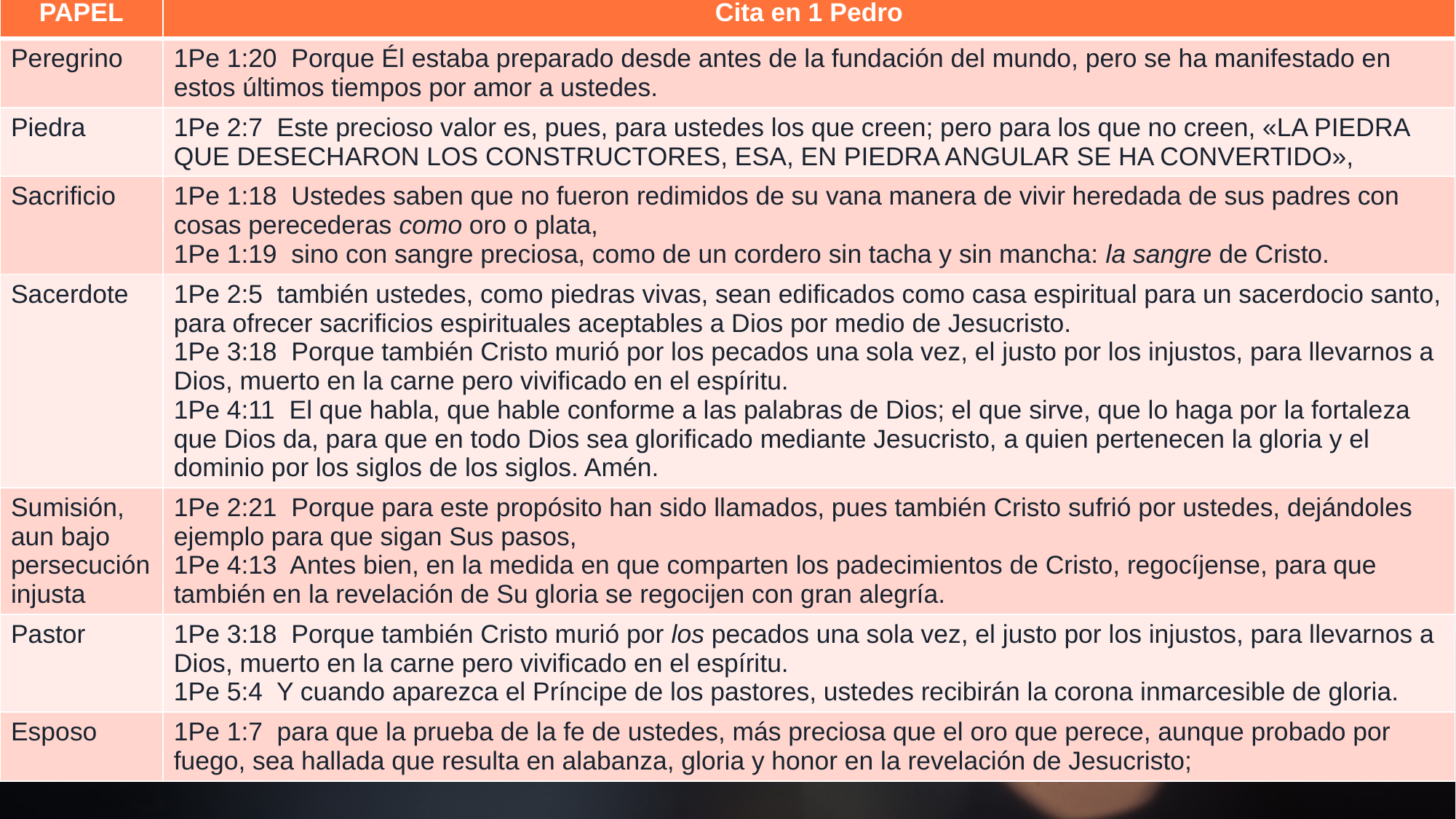

| PAPEL | Cita en 1 Pedro |
| --- | --- |
| Peregrino | 1Pe 1:20  Porque Él estaba preparado desde antes de la fundación del mundo, pero se ha manifestado en estos últimos tiempos por amor a ustedes. |
| Piedra | 1Pe 2:7  Este precioso valor es, pues, para ustedes los que creen; pero para los que no creen, «LA PIEDRA QUE DESECHARON LOS CONSTRUCTORES, ESA, EN PIEDRA ANGULAR SE HA CONVERTIDO», |
| Sacrificio | 1Pe 1:18  Ustedes saben que no fueron redimidos de su vana manera de vivir heredada de sus padres con cosas perecederas como oro o plata,  1Pe 1:19  sino con sangre preciosa, como de un cordero sin tacha y sin mancha: la sangre de Cristo. |
| Sacerdote | 1Pe 2:5  también ustedes, como piedras vivas, sean edificados como casa espiritual para un sacerdocio santo, para ofrecer sacrificios espirituales aceptables a Dios por medio de Jesucristo.  1Pe 3:18  Porque también Cristo murió por los pecados una sola vez, el justo por los injustos, para llevarnos a Dios, muerto en la carne pero vivificado en el espíritu.  1Pe 4:11  El que habla, que hable conforme a las palabras de Dios; el que sirve, que lo haga por la fortaleza que Dios da, para que en todo Dios sea glorificado mediante Jesucristo, a quien pertenecen la gloria y el dominio por los siglos de los siglos. Amén. |
| Sumisión, aun bajo persecución injusta | 1Pe 2:21  Porque para este propósito han sido llamados, pues también Cristo sufrió por ustedes, dejándoles ejemplo para que sigan Sus pasos,  1Pe 4:13  Antes bien, en la medida en que comparten los padecimientos de Cristo, regocíjense, para que también en la revelación de Su gloria se regocijen con gran alegría. |
| Pastor | 1Pe 3:18  Porque también Cristo murió por los pecados una sola vez, el justo por los injustos, para llevarnos a Dios, muerto en la carne pero vivificado en el espíritu.  1Pe 5:4  Y cuando aparezca el Príncipe de los pastores, ustedes recibirán la corona inmarcesible de gloria. |
| Esposo | 1Pe 1:7  para que la prueba de la fe de ustedes, más preciosa que el oro que perece, aunque probado por fuego, sea hallada que resulta en alabanza, gloria y honor en la revelación de Jesucristo; |
# Jesús, nuestro ejemplo
“Sean santos, porque Yo soy santo…”